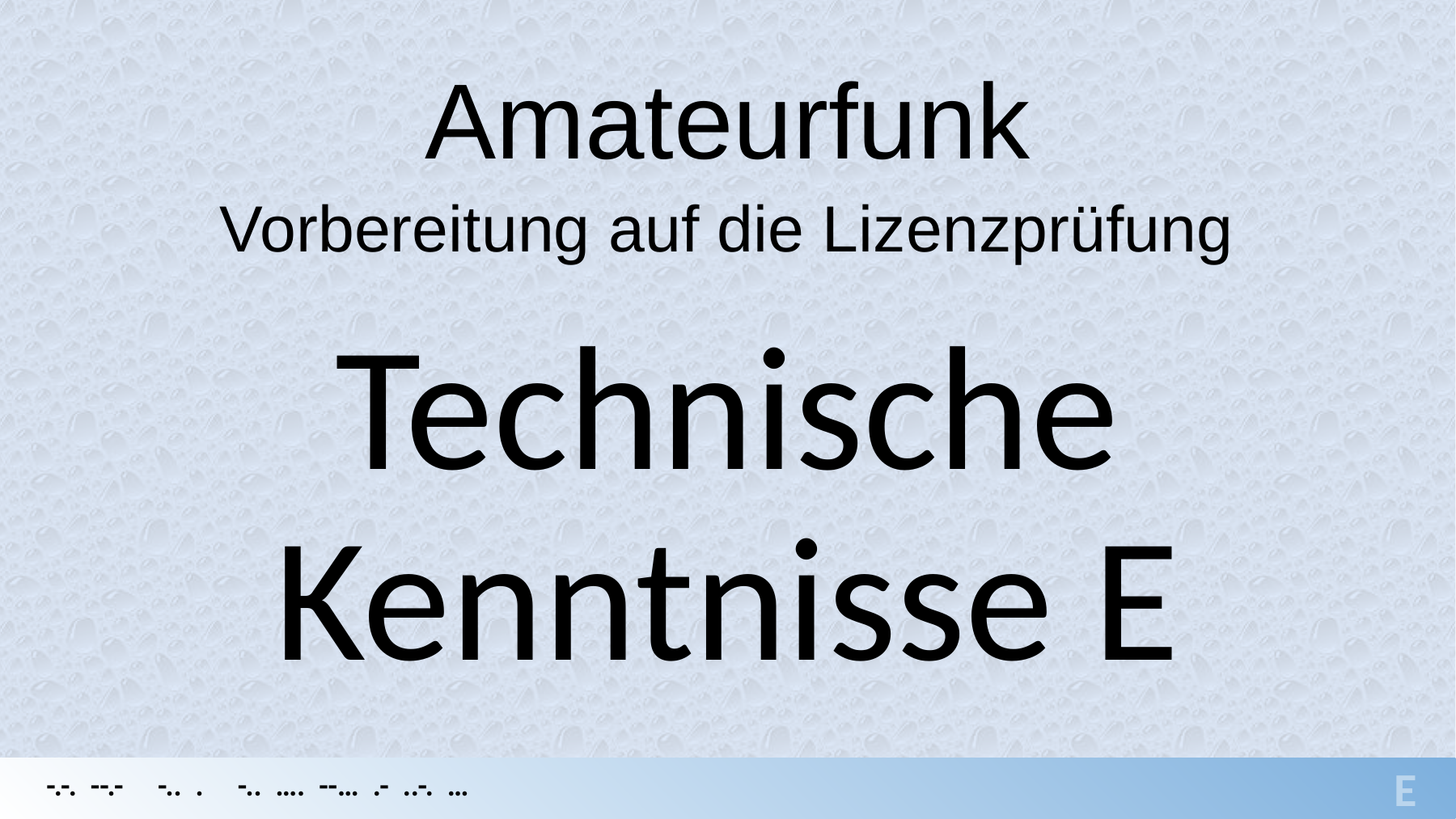

Amateurfunk
Vorbereitung auf die Lizenzprüfung
Technische
Kenntnisse E
E

-.-.  --.-     -..  .     -..  ….  --…  .-  ..-.  …